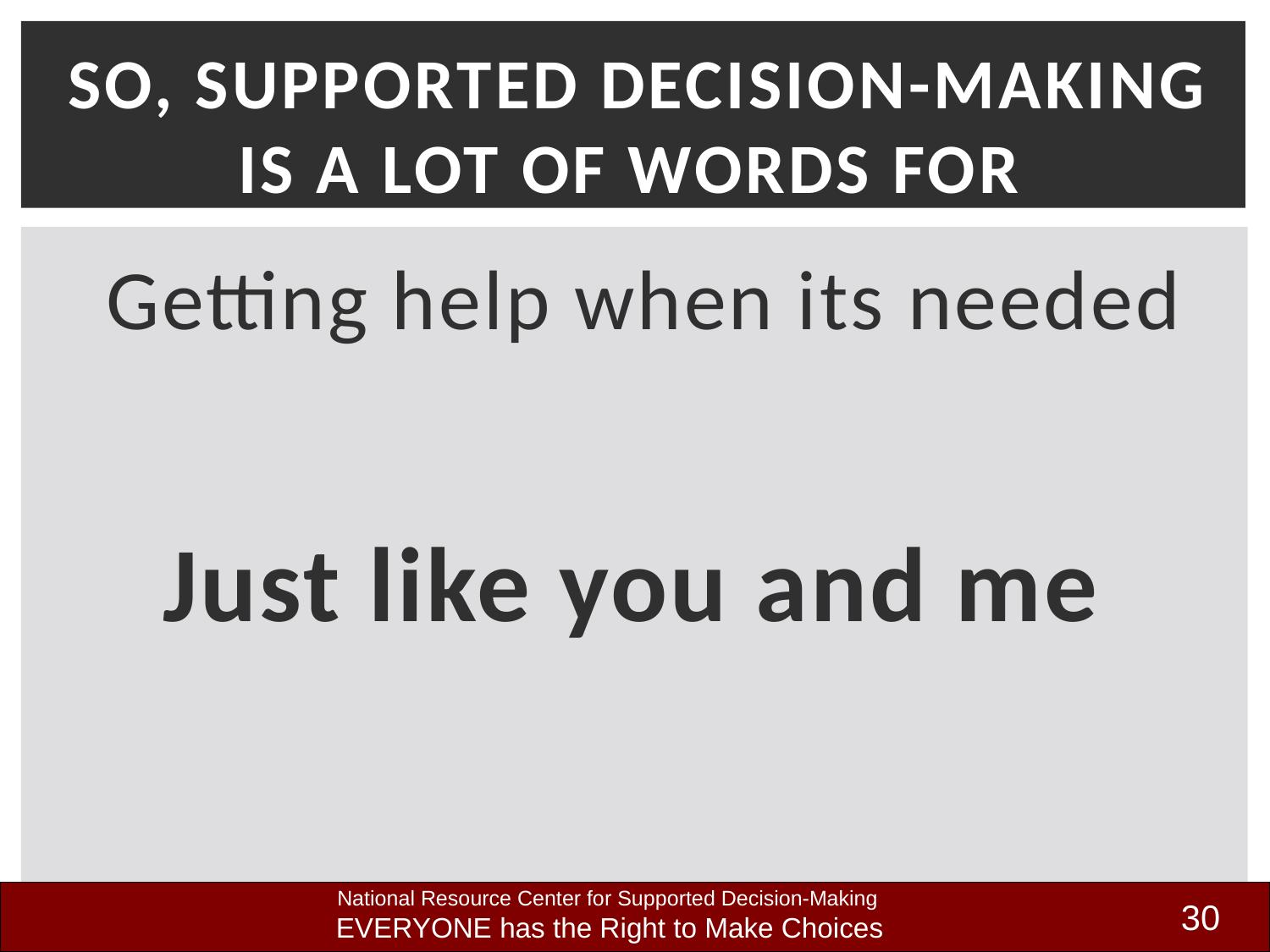

# So, Supported Decision-Making Is A Lot of Words For
Getting help when its needed

Just like you and me

30
National Resource Center for Supported Decision-Making
EVERYONE has the Right to Make Choices